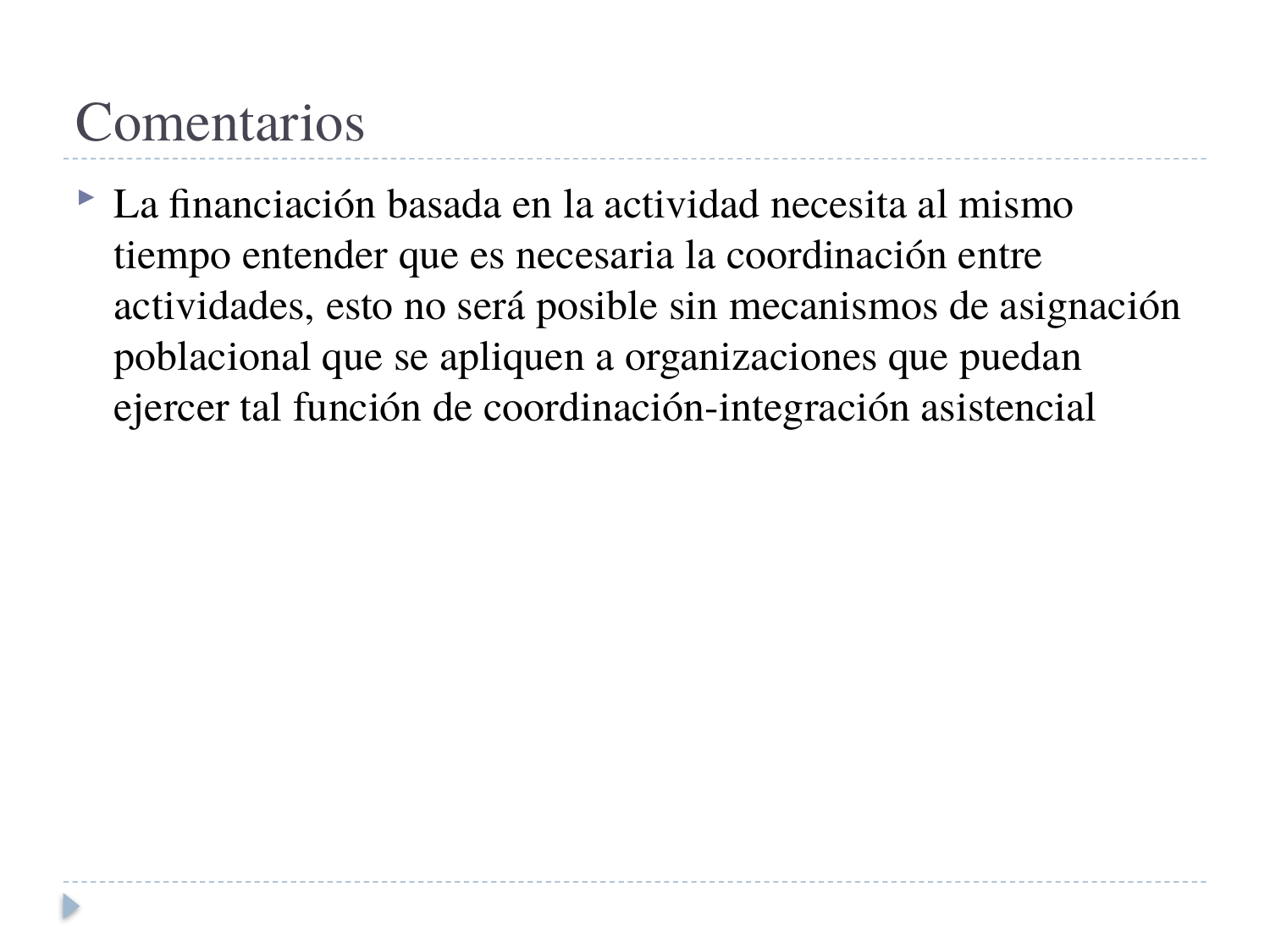

# Comentarios
La financiación basada en la actividad necesita al mismo tiempo entender que es necesaria la coordinación entre actividades, esto no será posible sin mecanismos de asignación poblacional que se apliquen a organizaciones que puedan ejercer tal función de coordinación-integración asistencial
54